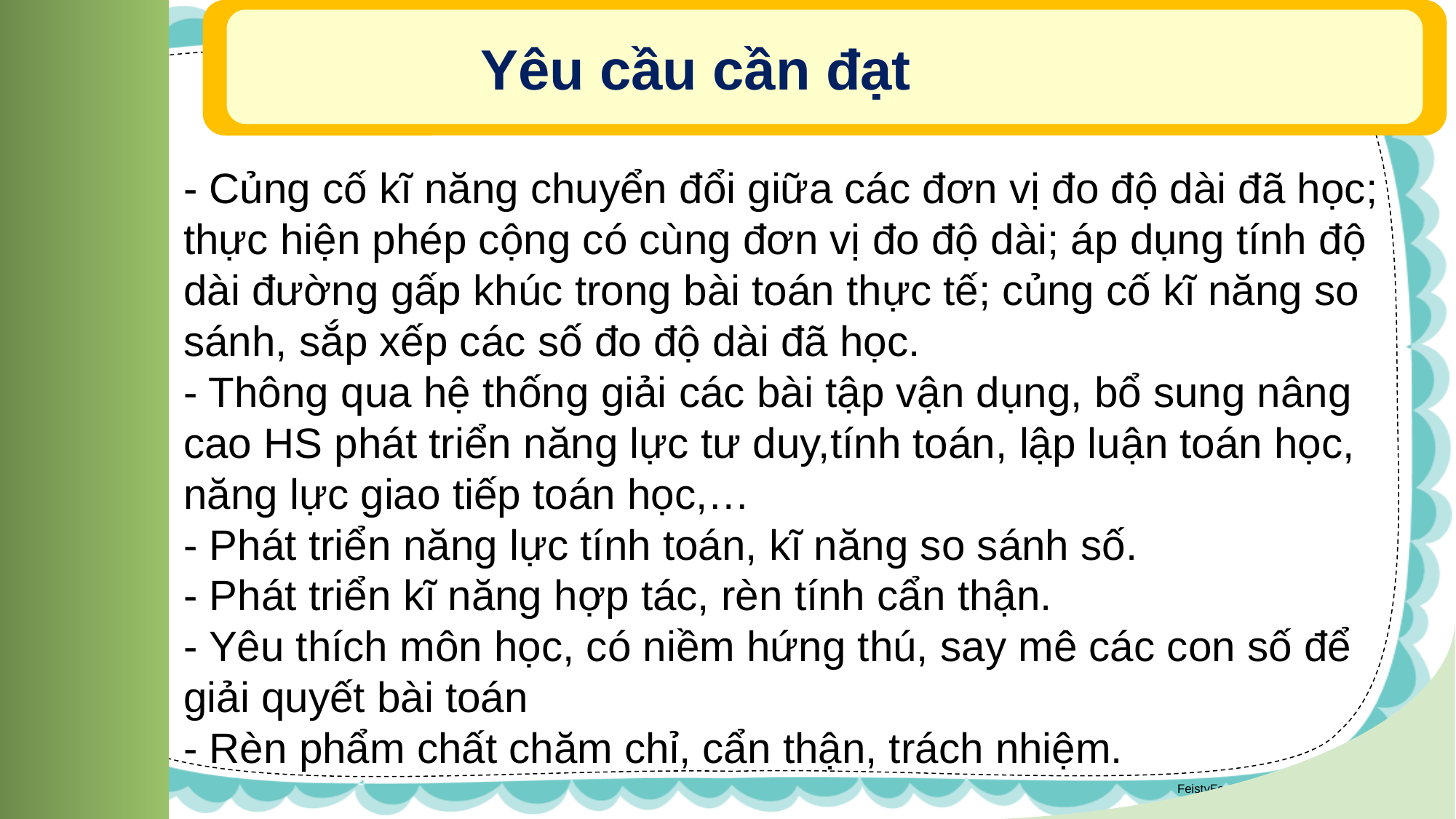

Yêu cầu cần đạt
- Củng cố kĩ năng chuyển đổi giữa các đơn vị đo độ dài đã học; thực hiện phép cộng có cùng đơn vị đo độ dài; áp dụng tính độ dài đường gấp khúc trong bài toán thực tế; củng cố kĩ năng so sánh, sắp xếp các số đo độ dài đã học.
- Thông qua hệ thống giải các bài tập vận dụng, bổ sung nâng cao HS phát triển năng lực tư duy,tính toán, lập luận toán học, năng lực giao tiếp toán học,…
- Phát triển năng lực tính toán, kĩ năng so sánh số.
- Phát triển kĩ năng hợp tác, rèn tính cẩn thận.
- Yêu thích môn học, có niềm hứng thú, say mê các con số để giải quyết bài toán
- Rèn phẩm chất chăm chỉ, cẩn thận, trách nhiệm.